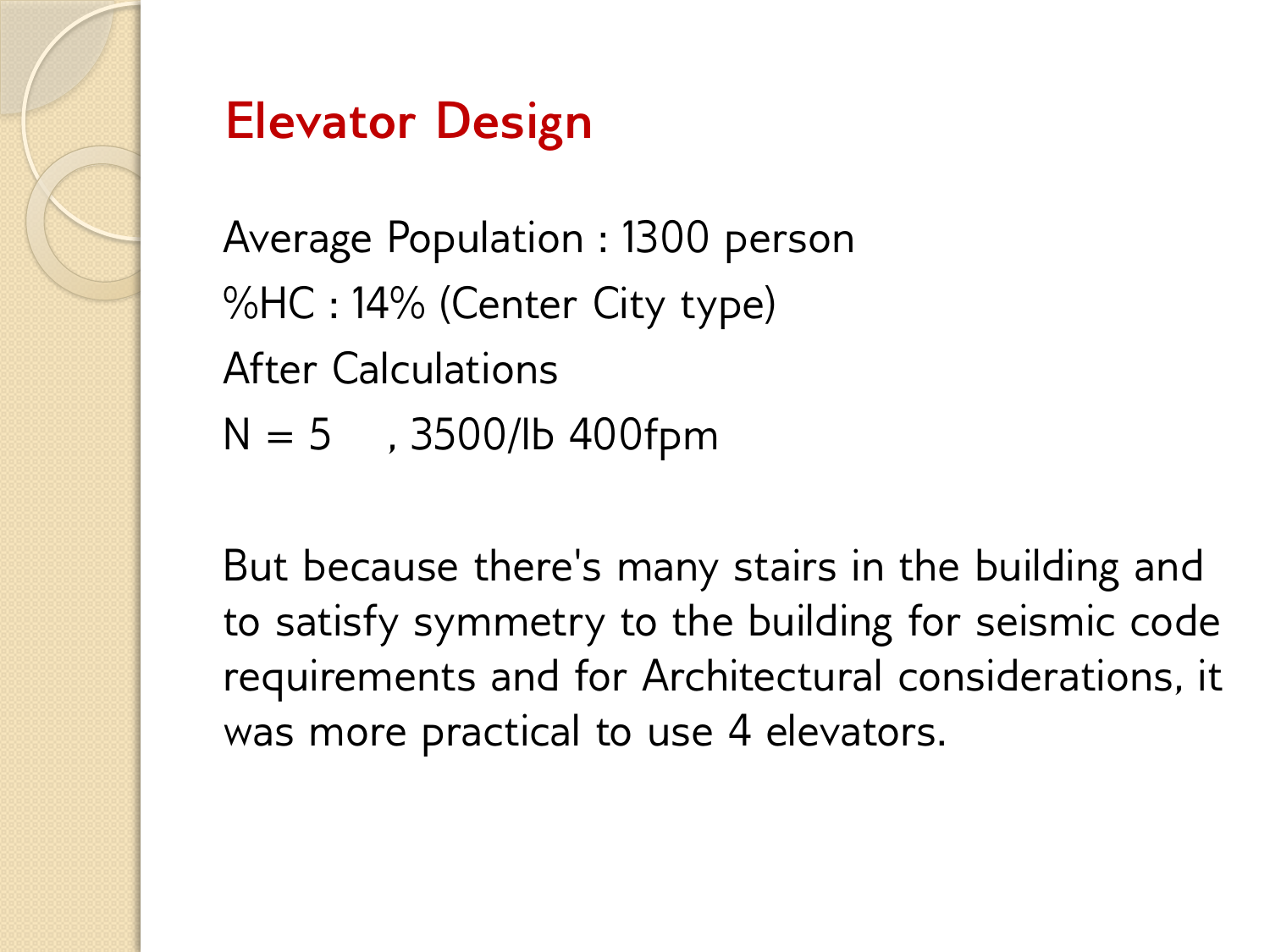

# Elevator Design
Average Population : 1300 person
%HC : 14% (Center City type)
After Calculations
N = 5    , 3500/lb 400fpm

But because there's many stairs in the building and to satisfy symmetry to the building for seismic code requirements and for Architectural considerations, it was more practical to use 4 elevators.